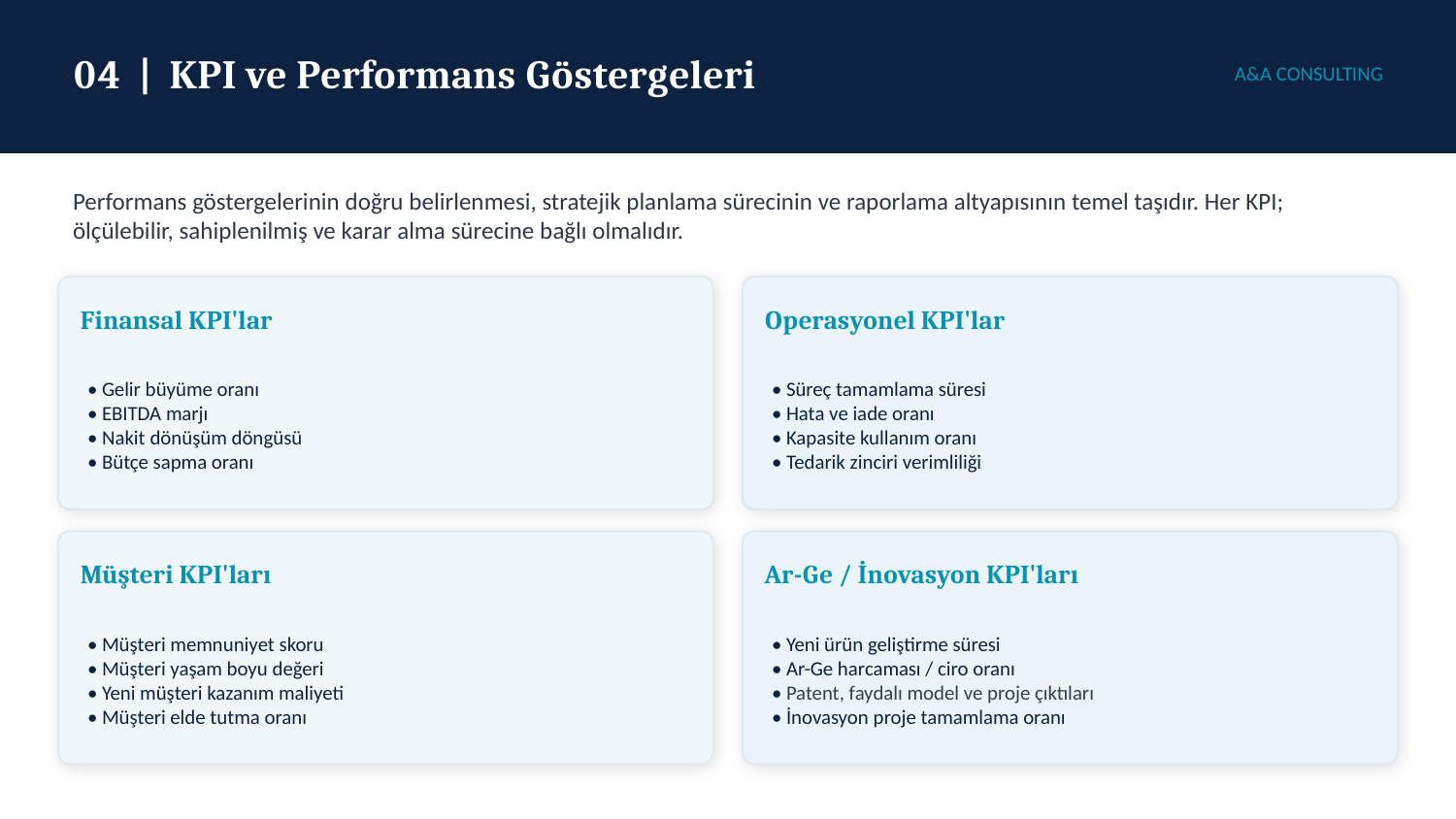

A&A CONSULTING
04  |  KPI ve Performans Göstergeleri
Performans göstergelerinin doğru belirlenmesi, stratejik planlama sürecinin ve raporlama altyapısının temel taşıdır. Her KPI; ölçülebilir, sahiplenilmiş ve karar alma sürecine bağlı olmalıdır.

Finansal KPI'lar
Operasyonel KPI'lar
• Gelir büyüme oranı
• EBITDA marjı
• Nakit dönüşüm döngüsü
• Bütçe sapma oranı
• Süreç tamamlama süresi
• Hata ve iade oranı
• Kapasite kullanım oranı
• Tedarik zinciri verimliliği

Müşteri KPI'ları
Ar-Ge / İnovasyon KPI'ları
• Müşteri memnuniyet skoru
• Müşteri yaşam boyu değeri
• Yeni müşteri kazanım maliyeti
• Müşteri elde tutma oranı
• Yeni ürün geliştirme süresi
• Ar-Ge harcaması / ciro oranı
• Patent, faydalı model ve proje çıktıları
• İnovasyon proje tamamlama oranı